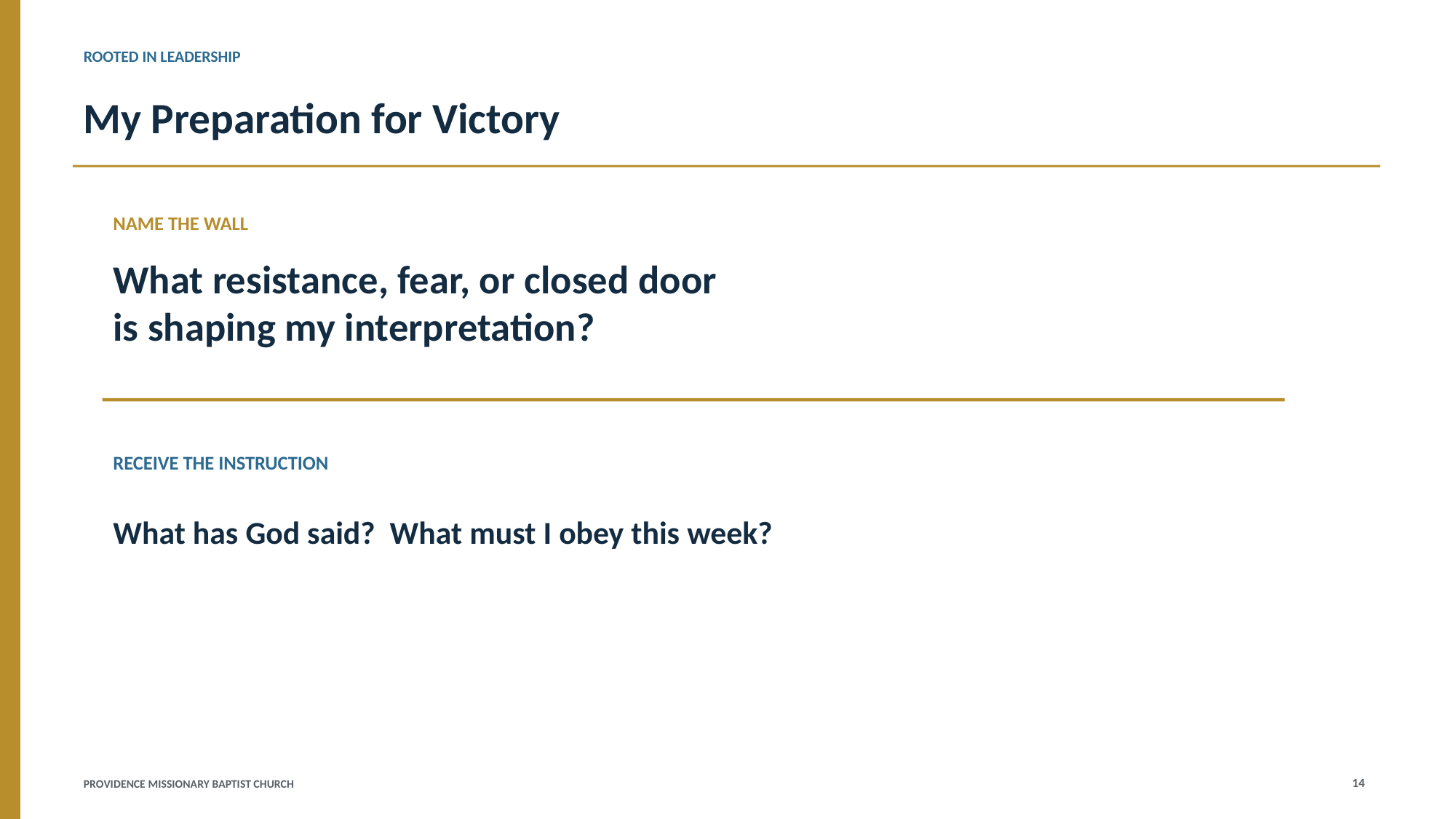

ROOTED IN LEADERSHIP
My Preparation for Victory

NAME THE WALL
What resistance, fear, or closed door
is shaping my interpretation?

RECEIVE THE INSTRUCTION
What has God said?  What must I obey this week?
14
PROVIDENCE MISSIONARY BAPTIST CHURCH